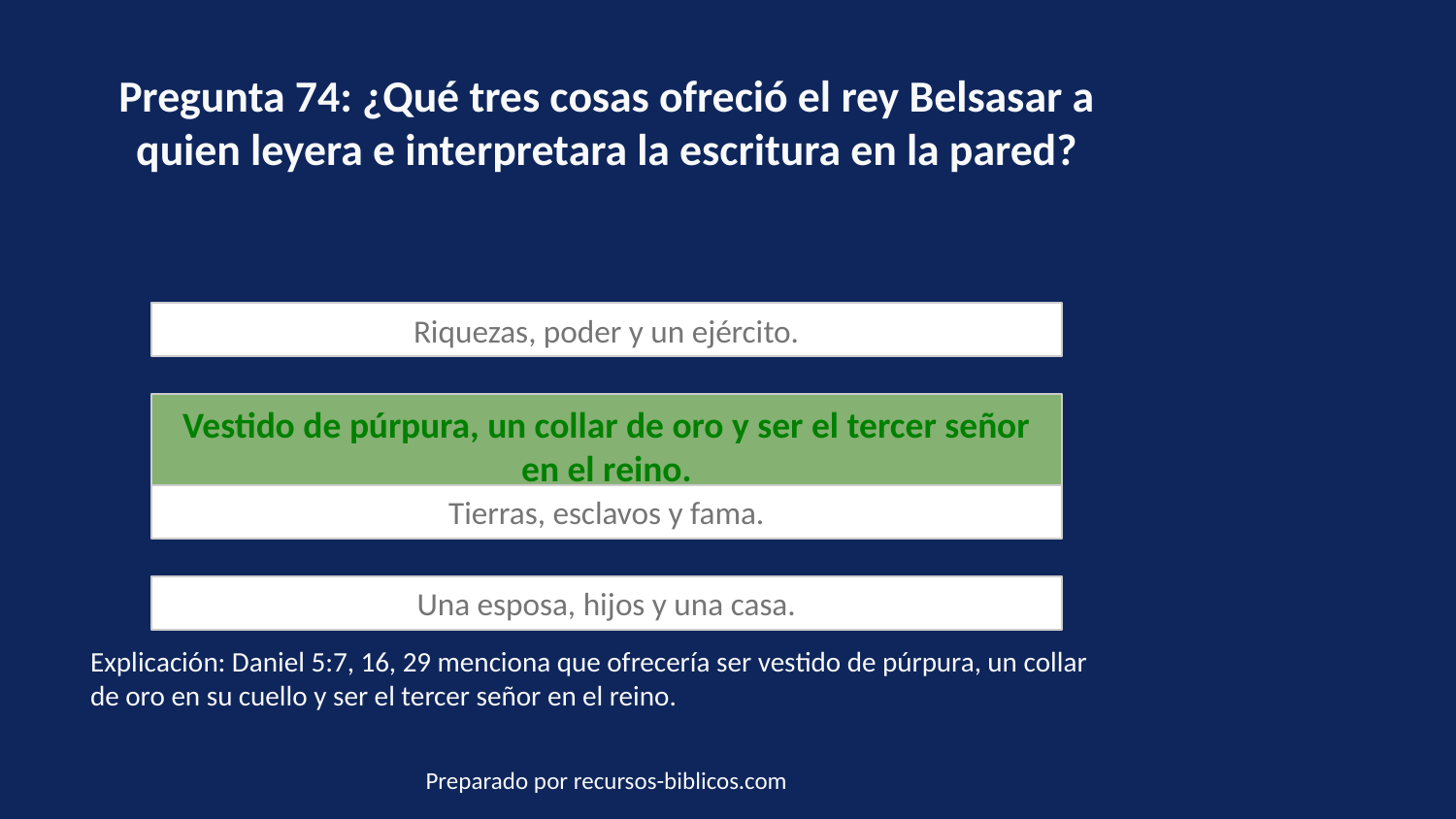

Pregunta 74: ¿Qué tres cosas ofreció el rey Belsasar a quien leyera e interpretara la escritura en la pared?
Riquezas, poder y un ejército.
Vestido de púrpura, un collar de oro y ser el tercer señor en el reino.
Tierras, esclavos y fama.
Una esposa, hijos y una casa.
Explicación: Daniel 5:7, 16, 29 menciona que ofrecería ser vestido de púrpura, un collar de oro en su cuello y ser el tercer señor en el reino.
Preparado por recursos-biblicos.com